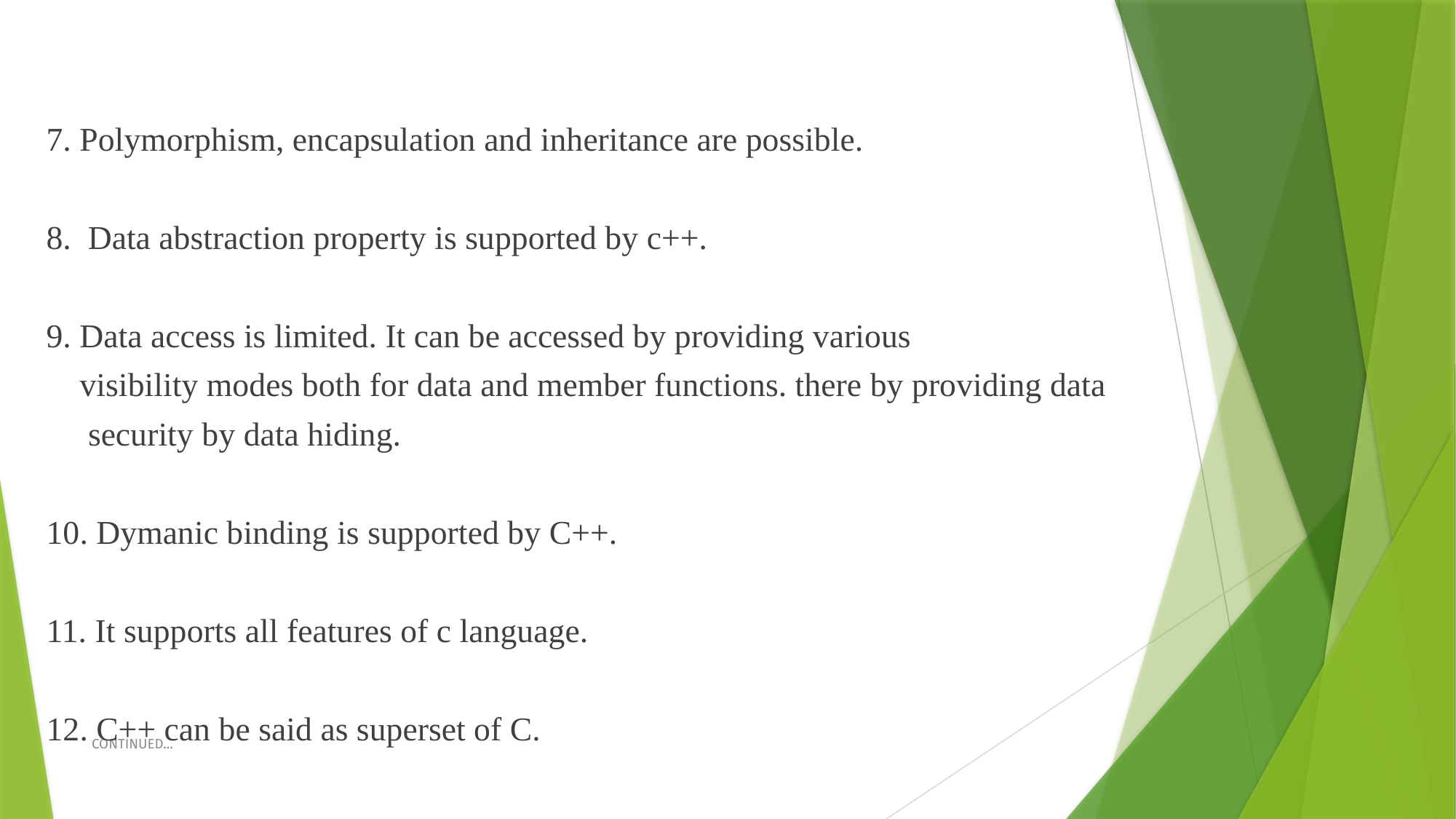

7. Polymorphism, encapsulation and inheritance are possible.

8.  Data abstraction property is supported by c++.

9. Data access is limited. It can be accessed by providing various
    visibility modes both for data and member functions. there by providing data
     security by data hiding.

10. Dymanic binding is supported by C++.

11. It supports all features of c language.

12. C++ can be said as superset of C.
CONTINUED...